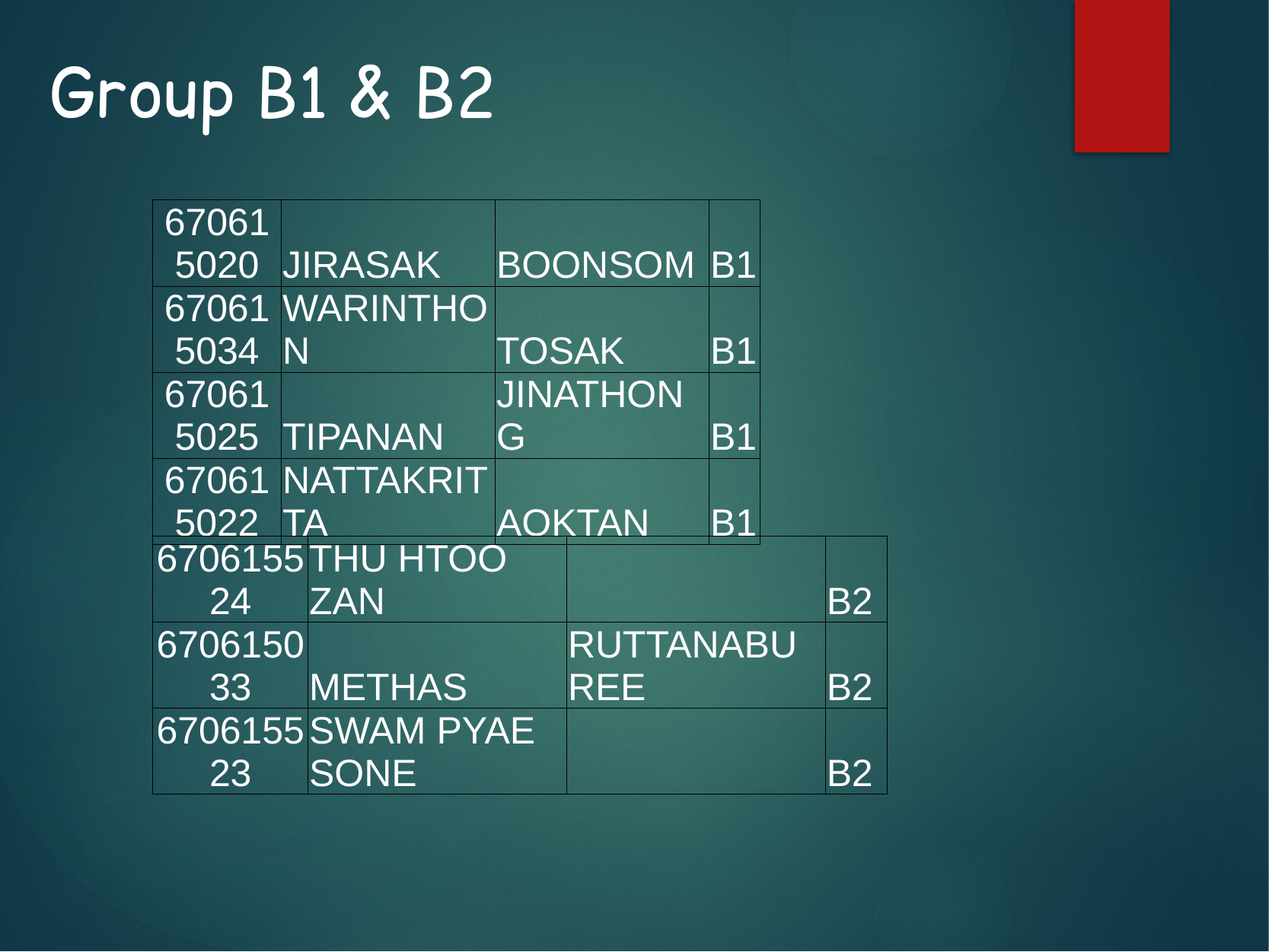

# Group B1 & B2
| 670615020 | JIRASAK | BOONSOM | B1 |
| --- | --- | --- | --- |
| 670615034 | WARINTHON | TOSAK | B1 |
| 670615025 | TIPANAN | JINATHONG | B1 |
| 670615022 | NATTAKRITTA | AOKTAN | B1 |
| 670615524 | THU HTOO ZAN |  | B2 |
| --- | --- | --- | --- |
| 670615033 | METHAS | RUTTANABUREE | B2 |
| 670615523 | SWAM PYAE SONE |  | B2 |